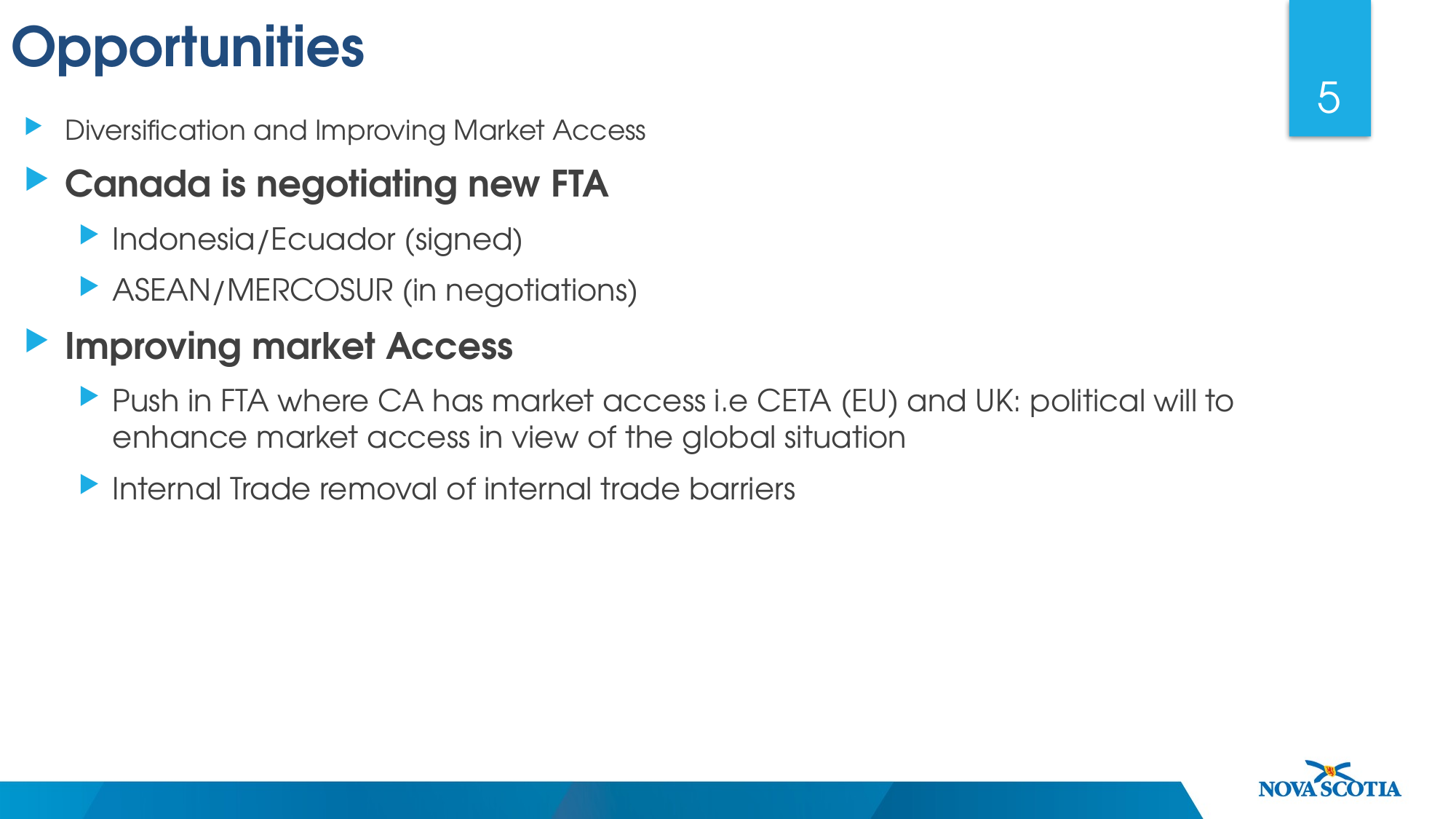

# Opportunities
5
Diversification and Improving Market Access
Canada is negotiating new FTA
Indonesia/Ecuador (signed)
ASEAN/MERCOSUR (in negotiations)
Improving market Access
Push in FTA where CA has market access i.e CETA (EU) and UK: political will to enhance market access in view of the global situation
Internal Trade removal of internal trade barriers